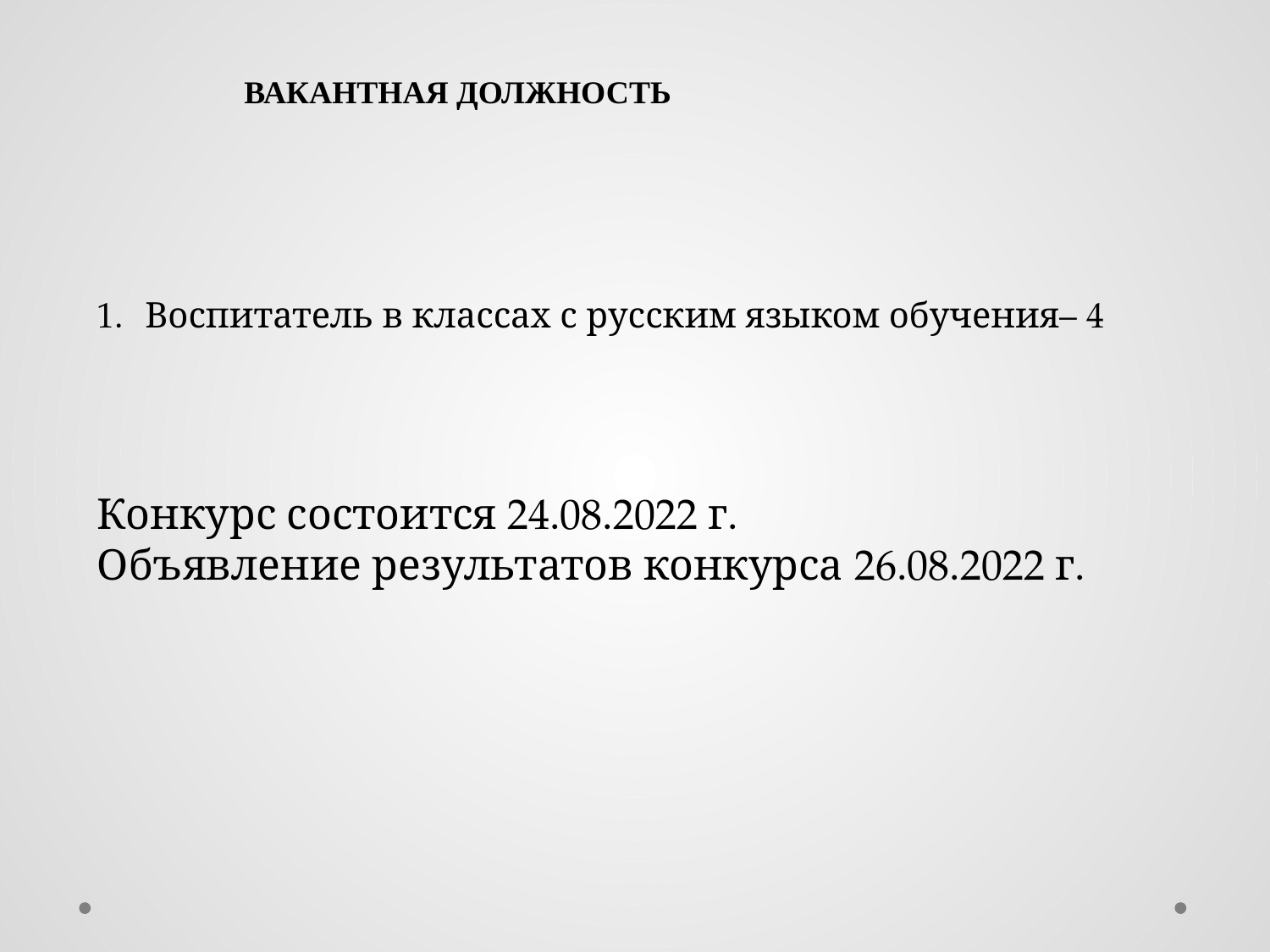

ВАКАНТНАЯ ДОЛЖНОСТЬ
Воспитатель в классах с русским языком обучения– 4

Конкурс состоится 24.08.2022 г.
Объявление результатов конкурса 26.08.2022 г.